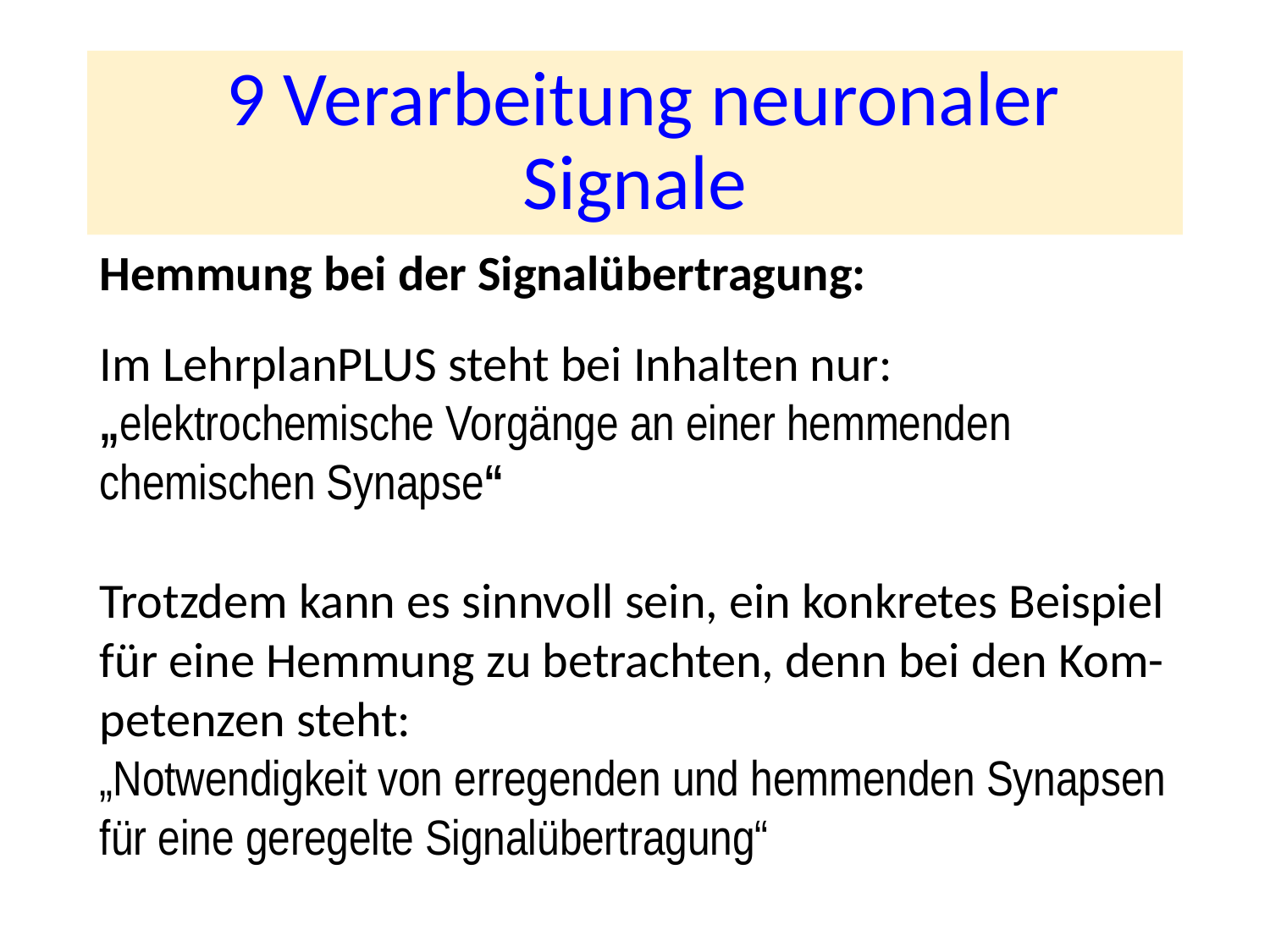

# 9 Verarbeitung neuronaler Signale
Hemmung bei der Signalübertragung:
Im LehrplanPLUS steht bei Inhalten nur:
„elektrochemische Vorgänge an einer hemmenden chemischen Synapse“

Trotzdem kann es sinnvoll sein, ein konkretes Beispiel für eine Hemmung zu betrachten, denn bei den Kom-petenzen steht:
„Notwendigkeit von erregenden und hemmenden Synapsen für eine geregelte Signalüber­tragung“